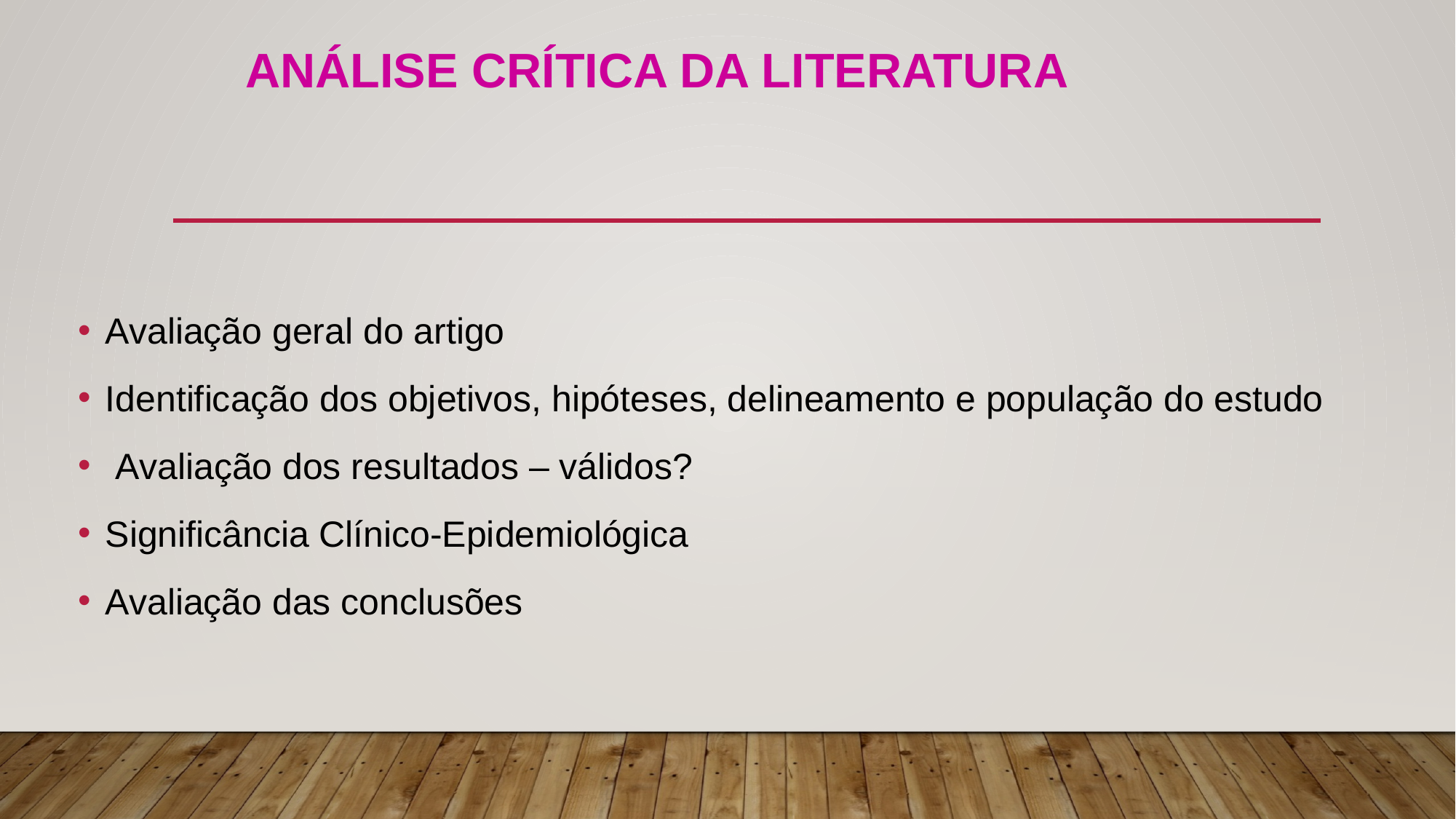

# Análise Crítica da Literatura
Avaliação geral do artigo
Identificação dos objetivos, hipóteses, delineamento e população do estudo
 Avaliação dos resultados – válidos?
Significância Clínico-Epidemiológica
Avaliação das conclusões